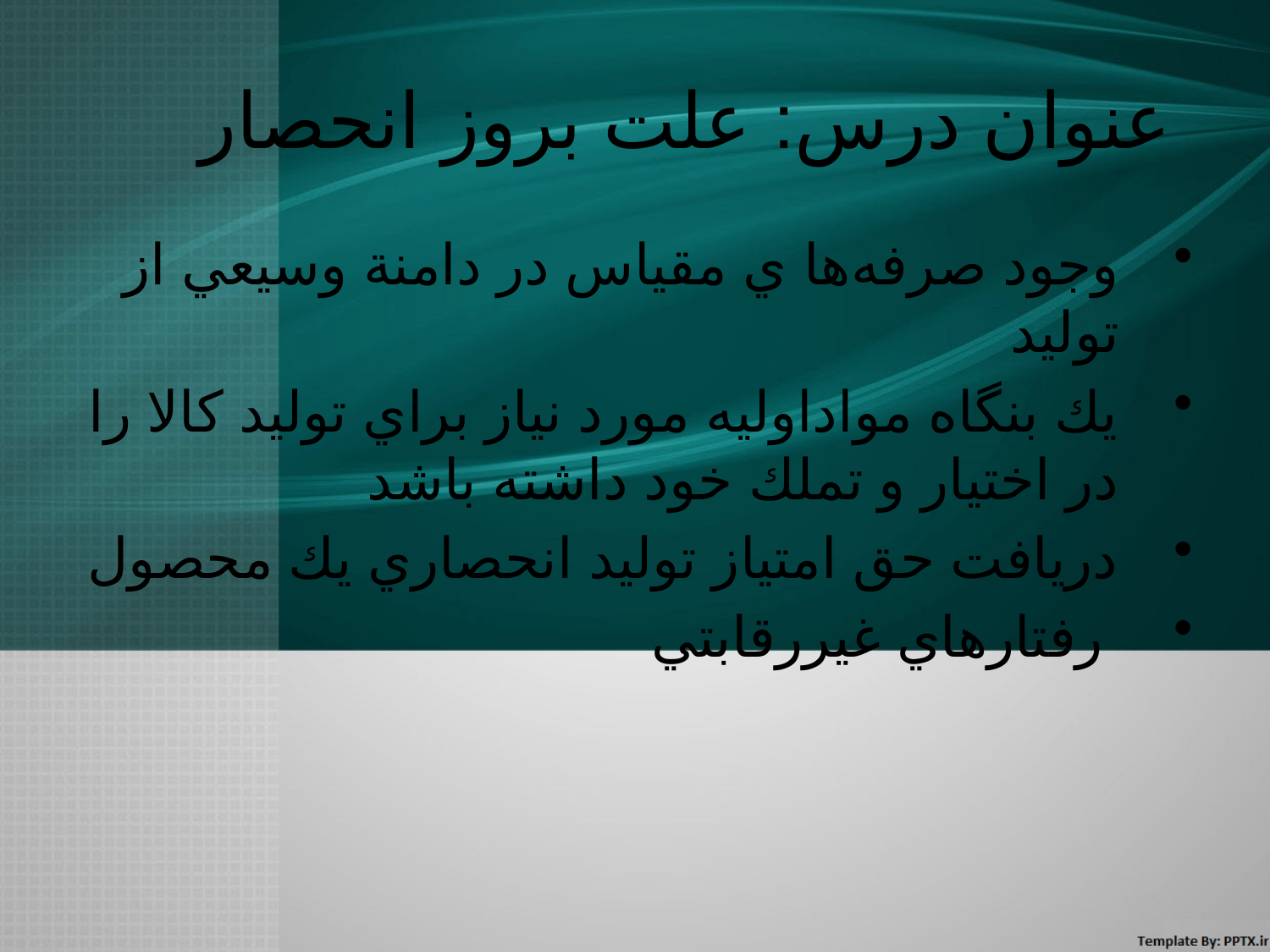

# عنوان درس: علت بروز انحصار
وجود صرفه‌ها ي مقياس در دامنة وسيعي از توليد
يك بنگاه مواداوليه مورد نياز براي توليد كالا را در اختيار و تملك خود داشته باشد
دريافت حق امتياز توليد انحصاري يك محصول
 رفتارهاي غيررقابتي